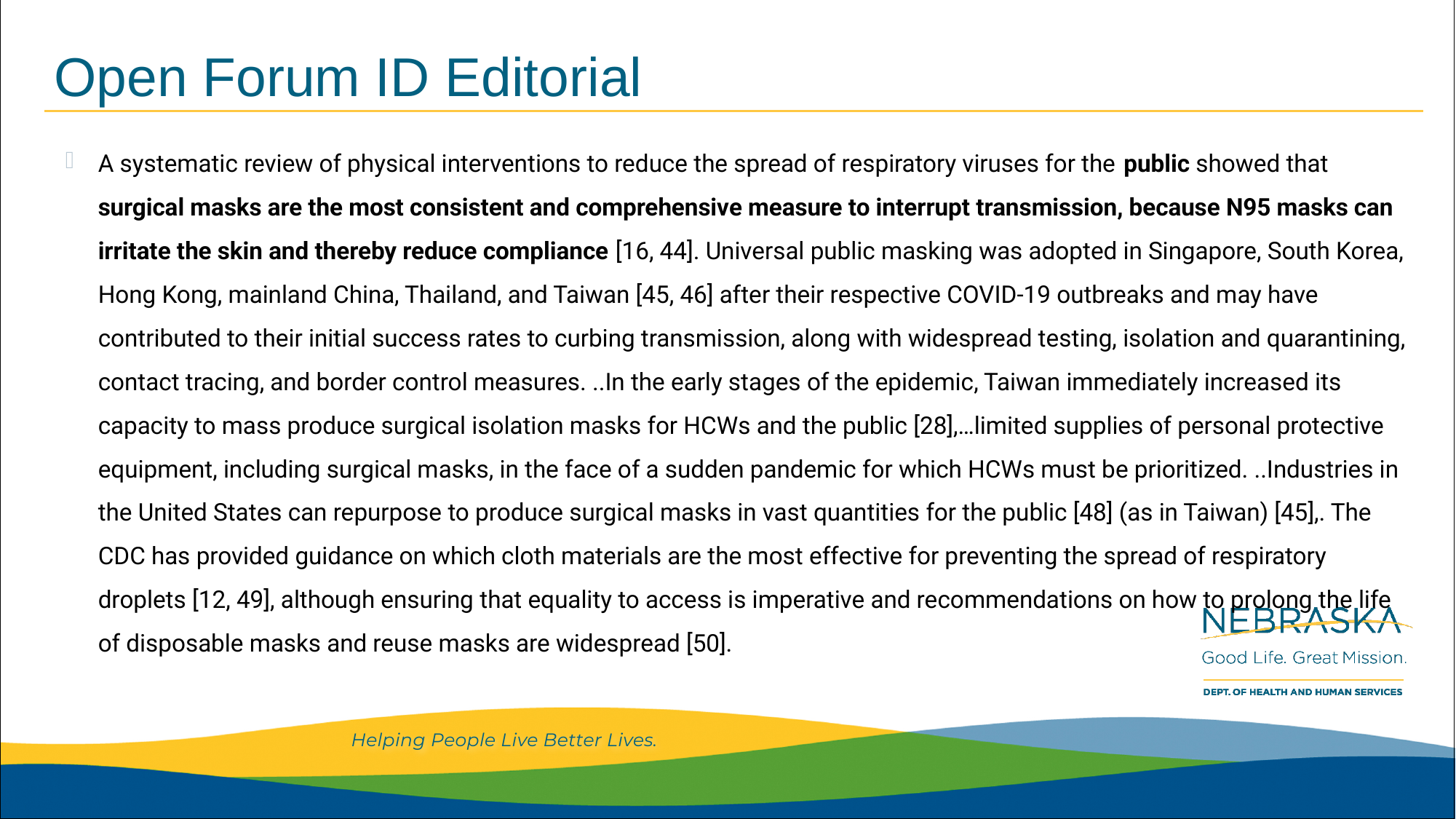

# Open Forum ID Editorial
A systematic review of physical interventions to reduce the spread of respiratory viruses for the public showed that surgical masks are the most consistent and comprehensive measure to interrupt transmission, because N95 masks can irritate the skin and thereby reduce compliance [16, 44]. Universal public masking was adopted in Singapore, South Korea, Hong Kong, mainland China, Thailand, and Taiwan [45, 46] after their respective COVID-19 outbreaks and may have contributed to their initial success rates to curbing transmission, along with widespread testing, isolation and quarantining, contact tracing, and border control measures. ..In the early stages of the epidemic, Taiwan immediately increased its capacity to mass produce surgical isolation masks for HCWs and the public [28],…limited supplies of personal protective equipment, including surgical masks, in the face of a sudden pandemic for which HCWs must be prioritized. ..Industries in the United States can repurpose to produce surgical masks in vast quantities for the public [48] (as in Taiwan) [45],. The CDC has provided guidance on which cloth materials are the most effective for preventing the spread of respiratory droplets [12, 49], although ensuring that equality to access is imperative and recommendations on how to prolong the life of disposable masks and reuse masks are widespread [50].